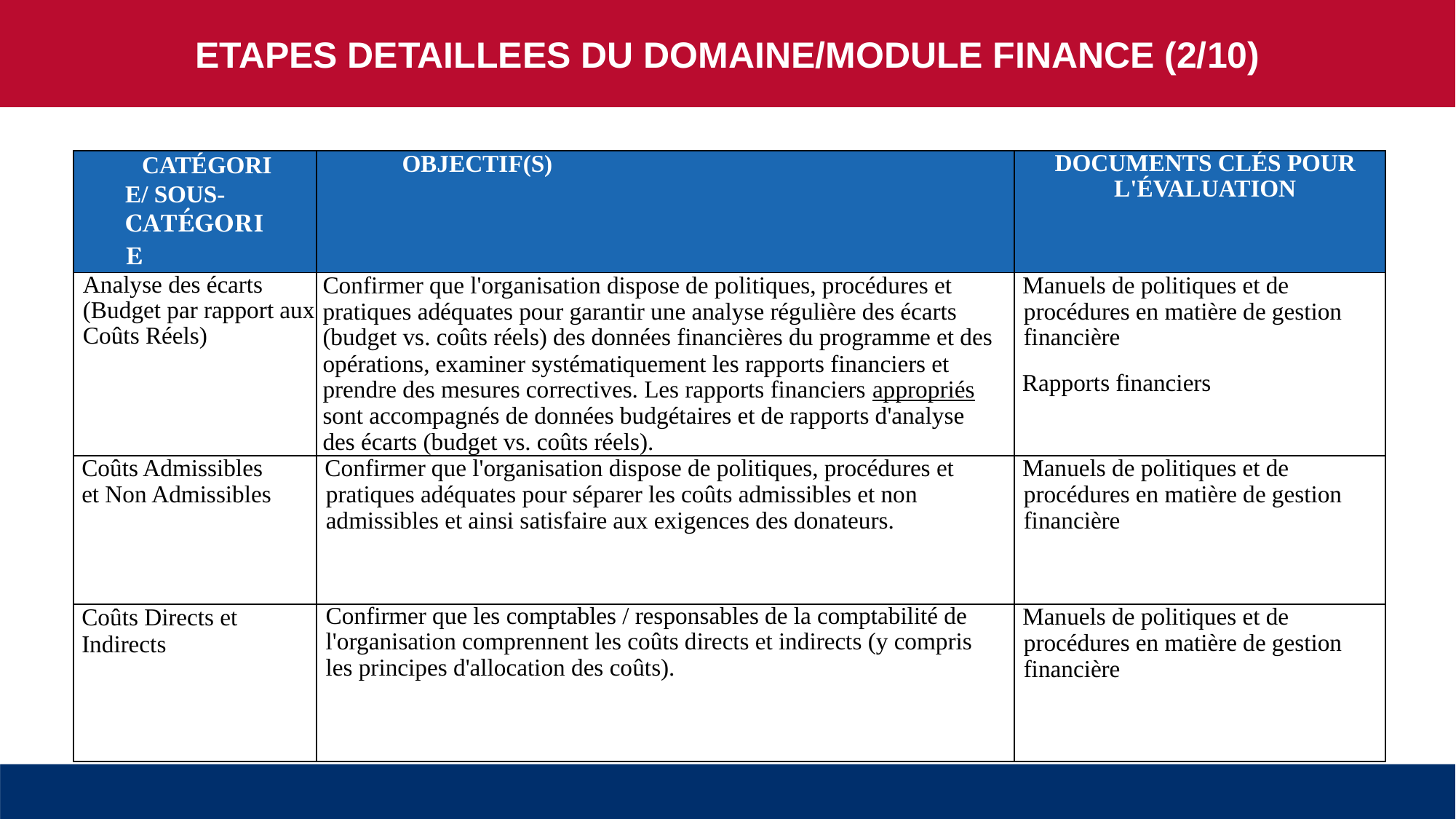

ETAPES DETAILLEES DU DOMAINE/MODULE FINANCE (2/10)
| CATÉGORIE/ SOUS-CATÉGORIE | OBJECTIF(S) | DOCUMENTS CLÉS POUR L'ÉVALUATION |
| --- | --- | --- |
| Analyse des écarts (Budget par rapport aux Coûts Réels) | Confirmer que l'organisation dispose de politiques, procédures et pratiques adéquates pour garantir une analyse régulière des écarts (budget vs. coûts réels) des données financières du programme et des opérations, examiner systématiquement les rapports financiers et prendre des mesures correctives. Les rapports financiers appropriés sont accompagnés de données budgétaires et de rapports d'analyse des écarts (budget vs. coûts réels). | Manuels de politiques et de procédures en matière de gestion financière Rapports financiers |
| Coûts Admissibles et Non Admissibles | Confirmer que l'organisation dispose de politiques, procédures et pratiques adéquates pour séparer les coûts admissibles et non admissibles et ainsi satisfaire aux exigences des donateurs. | Manuels de politiques et de procédures en matière de gestion financière |
| Coûts Directs et Indirects | Confirmer que les comptables / responsables de la comptabilité de l'organisation comprennent les coûts directs et indirects (y compris les principes d'allocation des coûts). | Manuels de politiques et de procédures en matière de gestion financière |